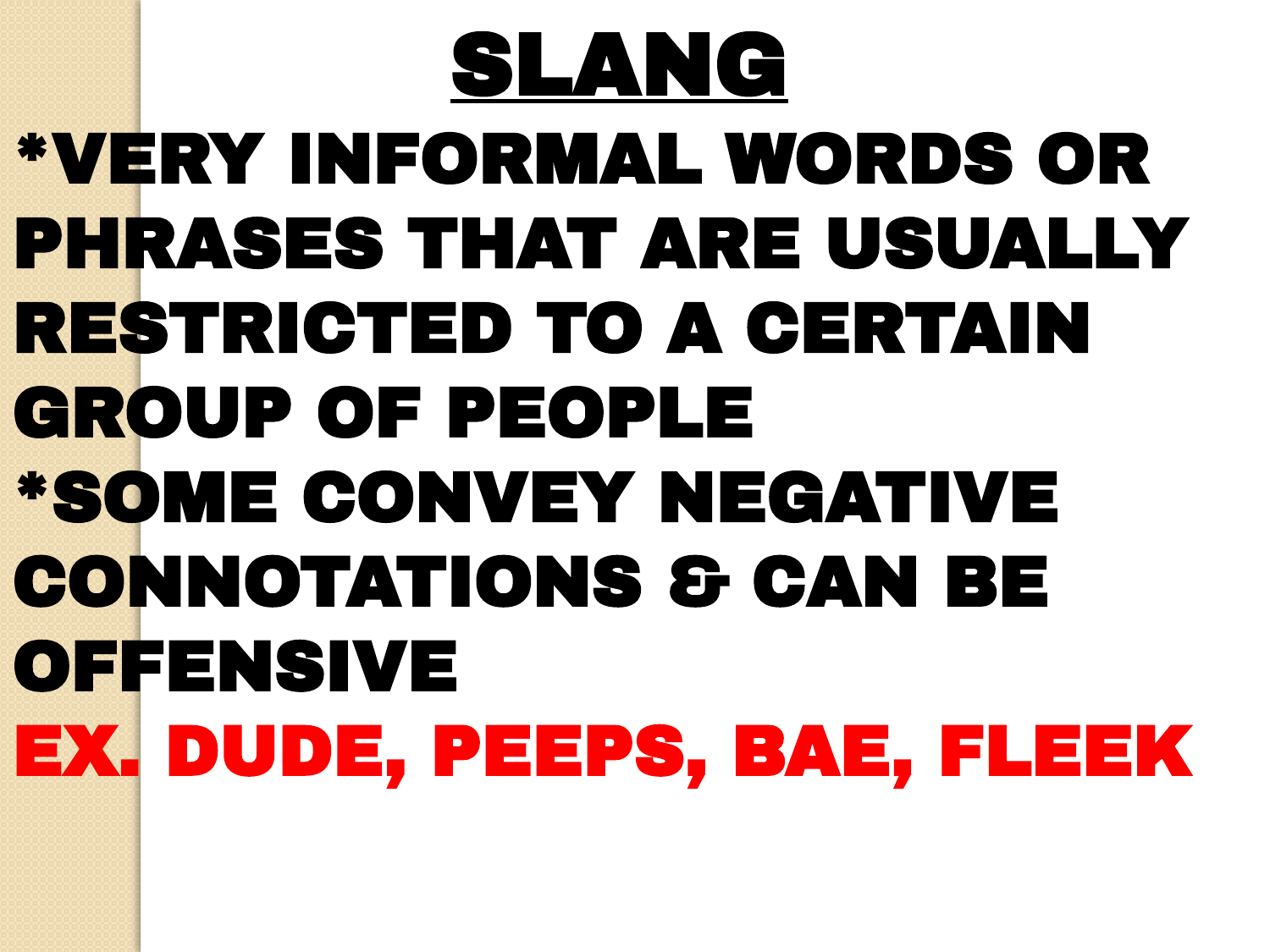

SLANG
*VERY INFORMAL WORDS OR PHRASES THAT ARE USUALLY RESTRICTED TO A CERTAIN GROUP OF PEOPLE
*SOME CONVEY NEGATIVE CONNOTATIONS & CAN BE OFFENSIVE
EX. DUDE, PEEPS, BAE, FLEEK